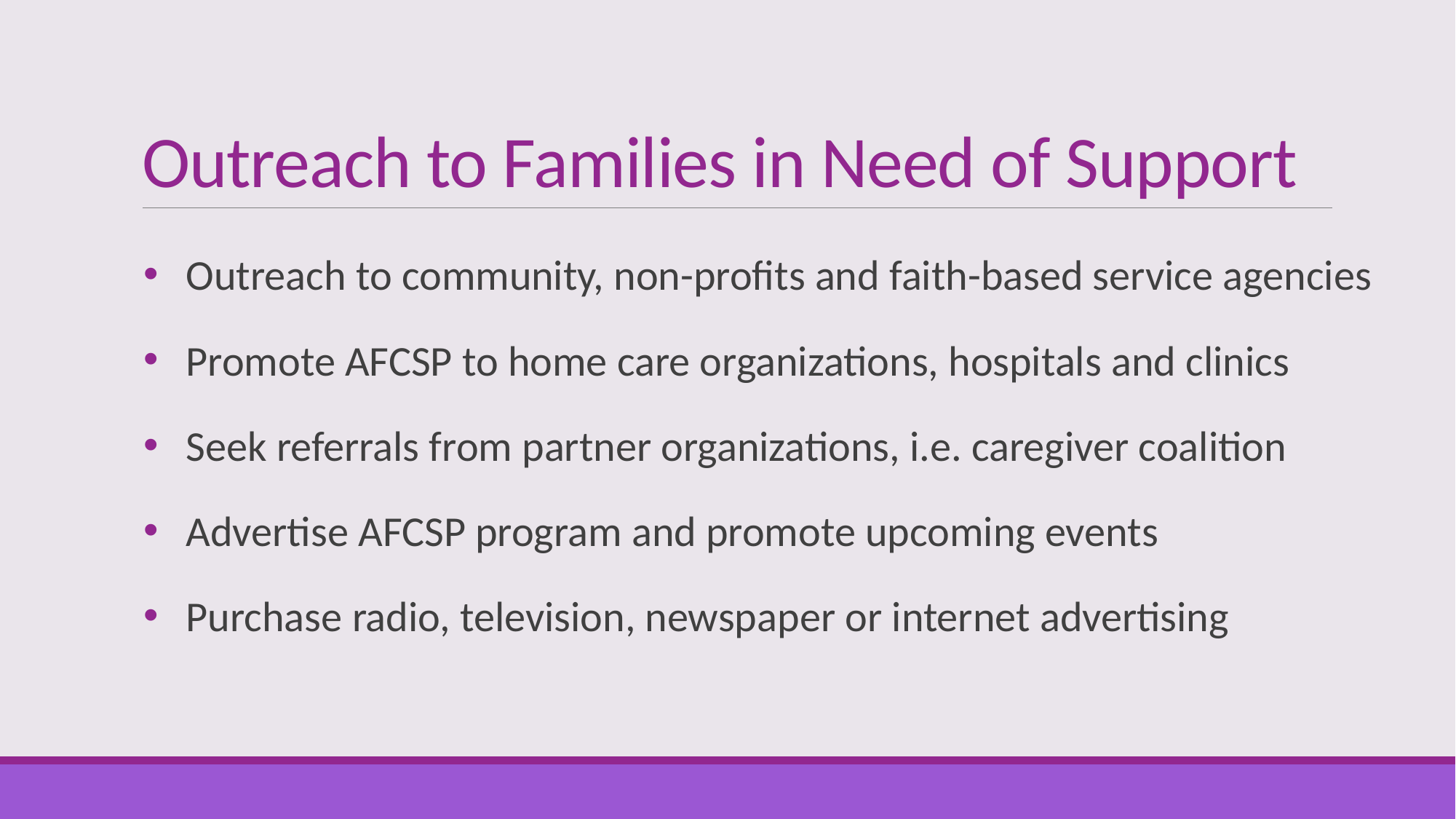

# Outreach to Families in Need of Support
Outreach to community, non-profits and faith-based service agencies
Promote AFCSP to home care organizations, hospitals and clinics
Seek referrals from partner organizations, i.e. caregiver coalition
Advertise AFCSP program and promote upcoming events
Purchase radio, television, newspaper or internet advertising